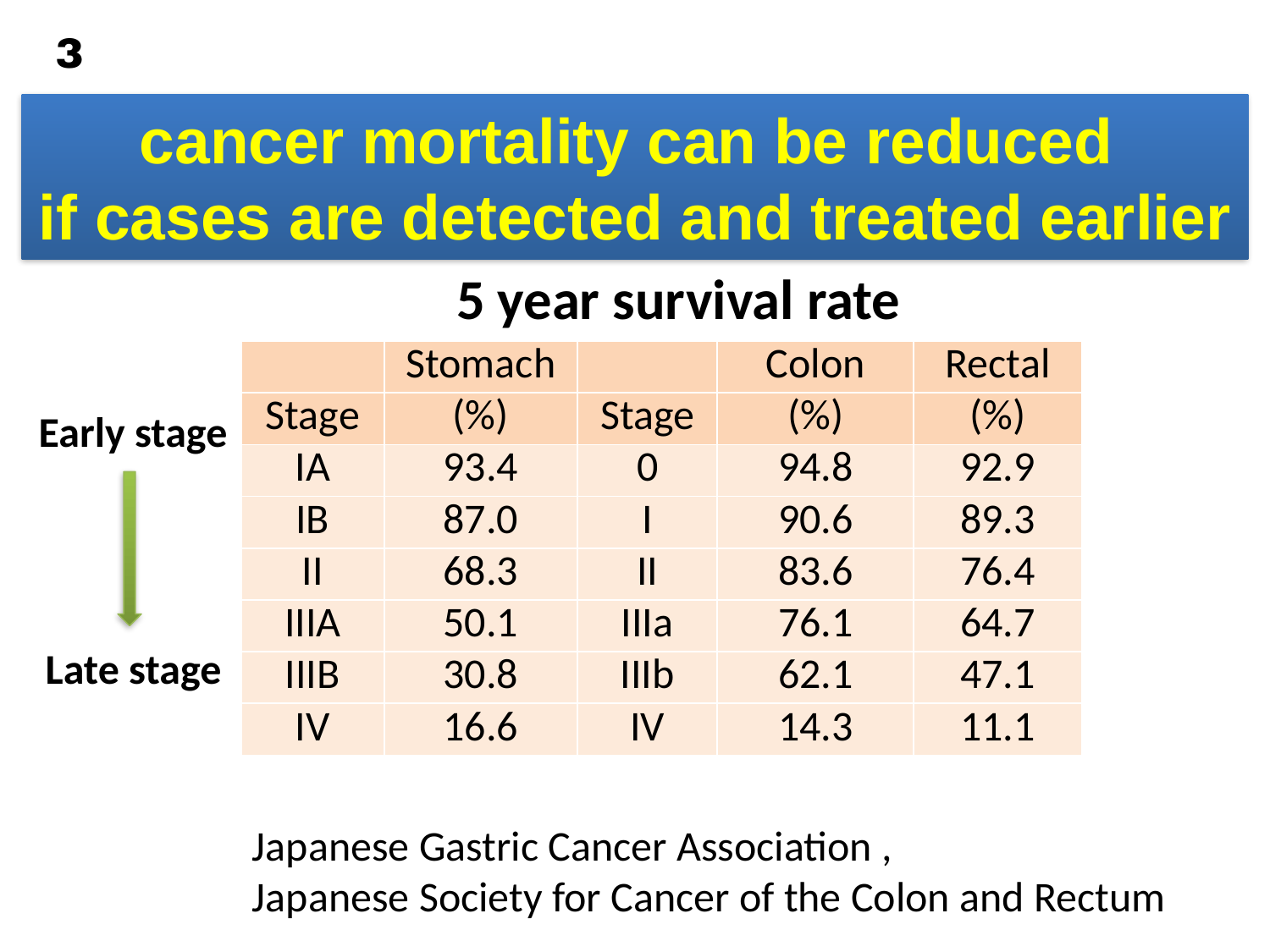

3
cancer mortality can be reduced
if cases are detected and treated earlier
5 year survival rate
|  | Stomach |  | Colon | Rectal |
| --- | --- | --- | --- | --- |
| Stage | (%) | Stage | (%) | (%) |
| IA | 93.4 | 0 | 94.8 | 92.9 |
| IB | 87.0 | I | 90.6 | 89.3 |
| II | 68.3 | II | 83.6 | 76.4 |
| IIIA | 50.1 | IIIa | 76.1 | 64.7 |
| IIIB | 30.8 | IIIb | 62.1 | 47.1 |
| IV | 16.6 | IV | 14.3 | 11.1 |
Early stage

Late stage
Japanese Gastric Cancer Association ,
Japanese Society for Cancer of the Colon and Rectum